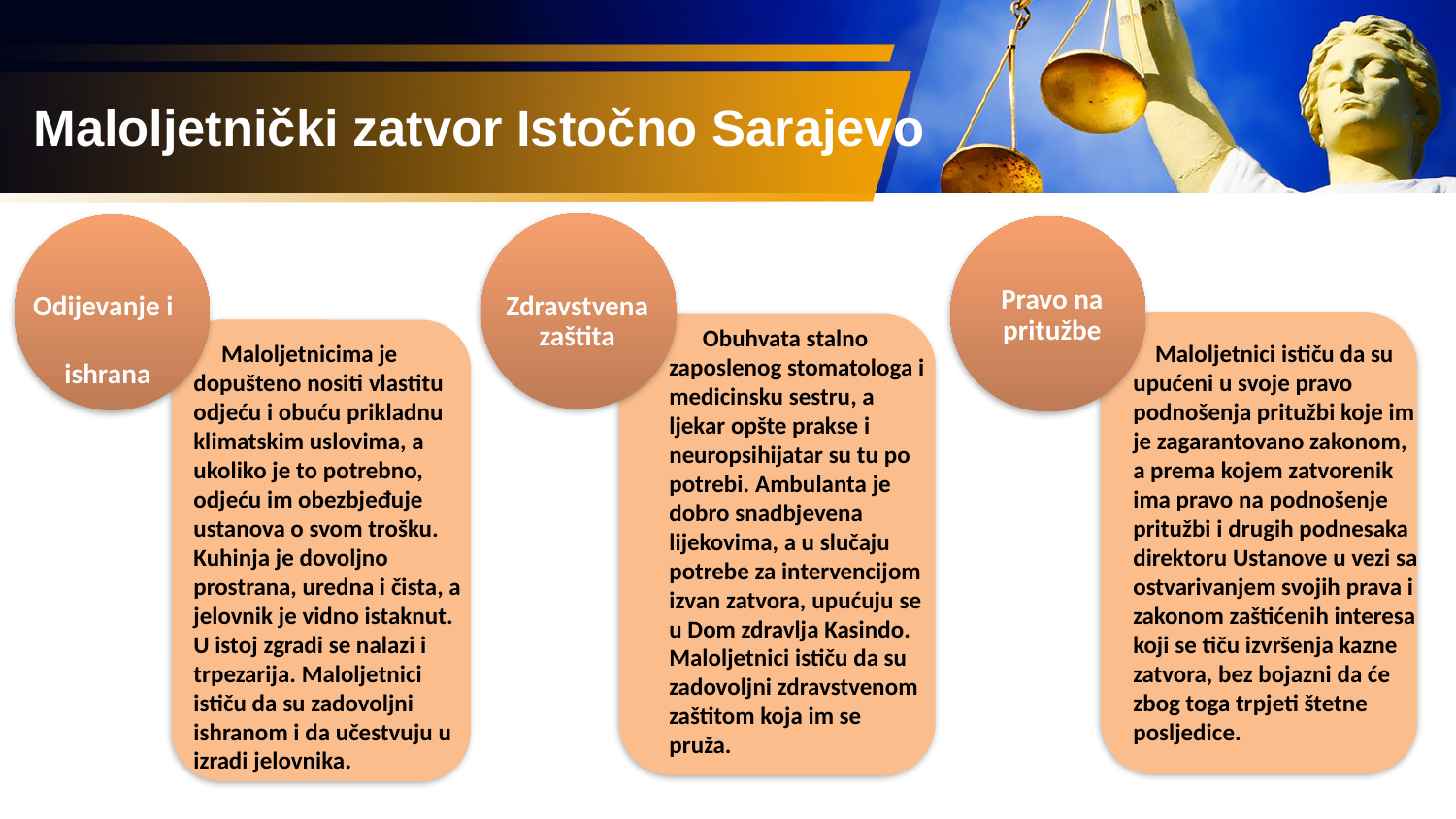

# Maloljetnički zatvor Istočno Sarajevo

Zdravstvena zaštita

Odijevanje i ishrana
Pravo na pritužbe

Odijevanje i
     ishrana

      Obuhvata stalno        zaposlenog stomatologa i medicinsku sestru, a ljekar opšte prakse i neuropsihijatar su tu po potrebi. Ambulanta je dobro snadbjevena lijekovima, a u slučaju potrebe za intervencijom izvan zatvora, upućuju se u Dom zdravlja Kasindo. Maloljetnici ističu da su zadovoljni zdravstvenom zaštitom koja im se pruža.

     Maloljetnicima je dopušteno nositi vlastitu odjeću i obuću prikladnu klimatskim uslovima, a ukoliko je to potrebno, odjeću im obezbjeđuje ustanova o svom trošku. Kuhinja je dovoljno prostrana, uredna i čista, a jelovnik je vidno istaknut. U istoj zgradi se nalazi i trpezarija. Maloljetnici ističu da su zadovoljni ishranom i da učestvuju u izradi jelovnika.

    Maloljetnici ističu da su    upućeni u svoje pravo podnošenja pritužbi koje im je zagarantovano zakonom, a prema kojem zatvorenik ima pravo na podnošenje pritužbi i drugih podnesaka direktoru Ustanove u vezi sa ostvarivanjem svojih prava i zakonom zaštićenih interesa koji se tiču izvršenja kazne zatvora, bez bojazni da će zbog toga trpjeti štetne posljedice.